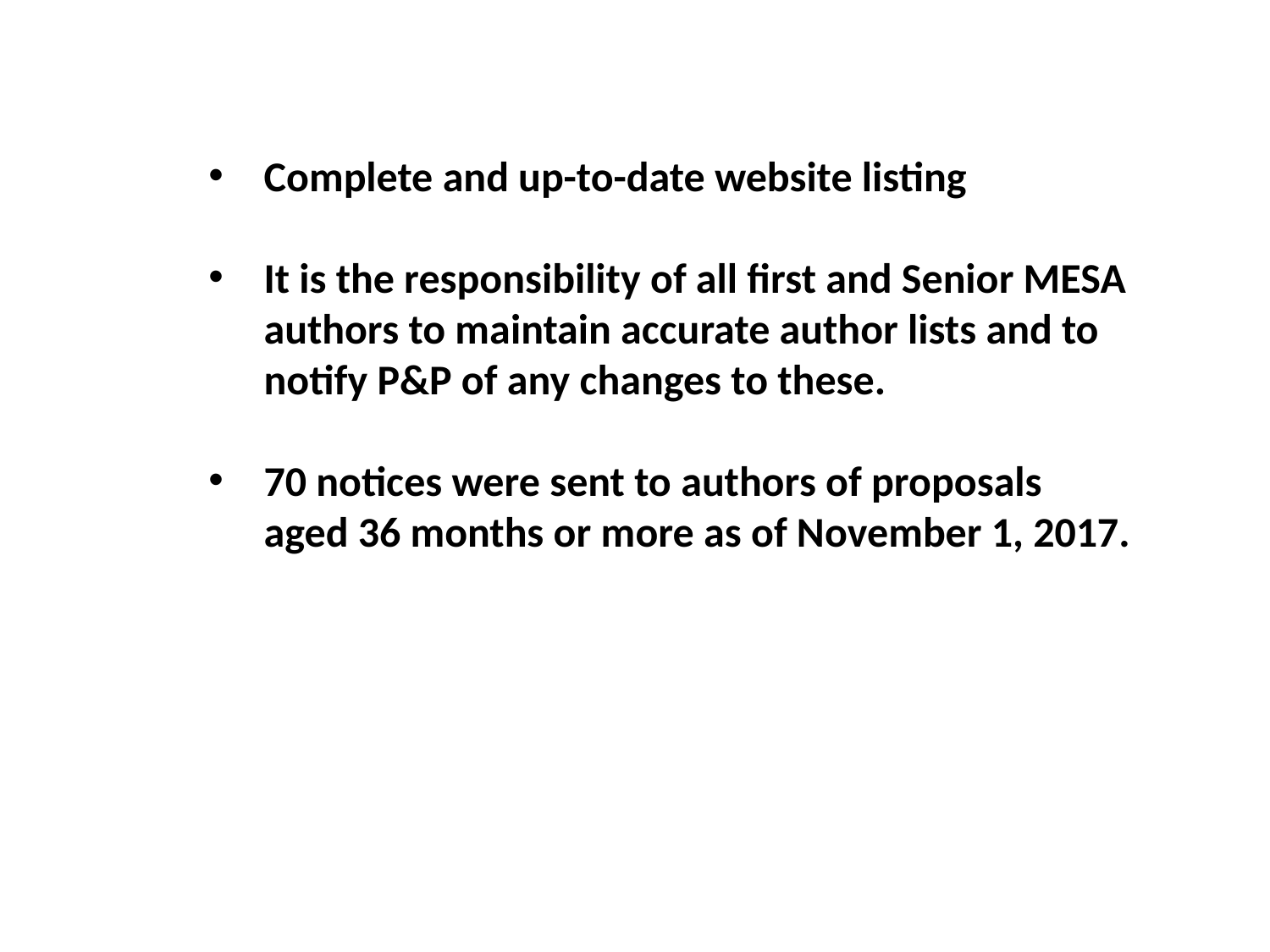

Complete and up-to-date website listing

It is the responsibility of all first and Senior MESA authors to maintain accurate author lists and to notify P&P of any changes to these.

70 notices were sent to authors of proposals aged 36 months or more as of November 1, 2017.